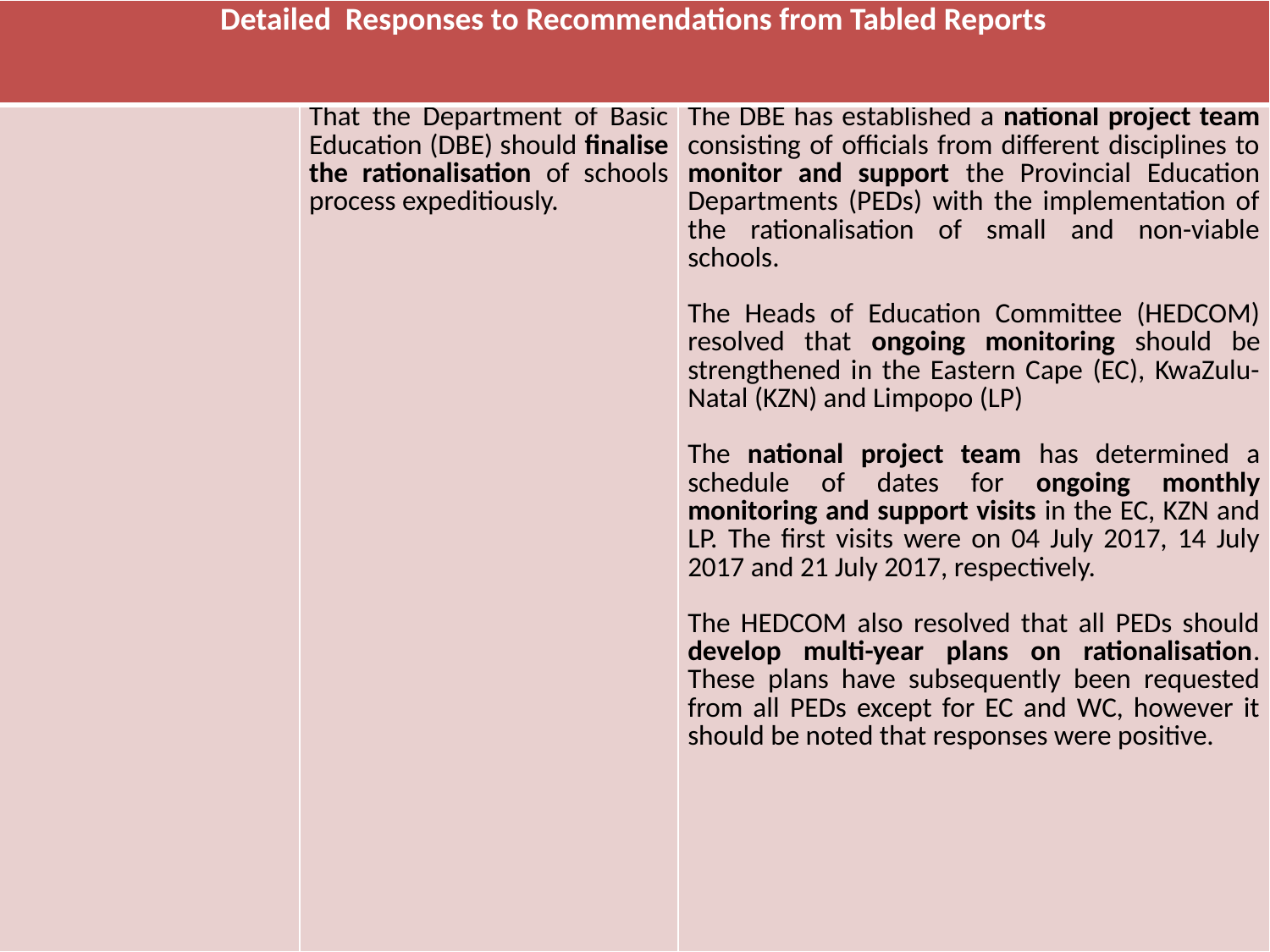

| Detailed Responses to Recommendations from Tabled Reports |  |  |
| --- | --- | --- |
|  | That the Department of Basic Education (DBE) should finalise the rationalisation of schools process expeditiously. | The DBE has established a national project team consisting of officials from different disciplines to monitor and support the Provincial Education Departments (PEDs) with the implementation of the rationalisation of small and non-viable schools. The Heads of Education Committee (HEDCOM) resolved that ongoing monitoring should be strengthened in the Eastern Cape (EC), KwaZulu-Natal (KZN) and Limpopo (LP) The national project team has determined a schedule of dates for ongoing monthly monitoring and support visits in the EC, KZN and LP. The first visits were on 04 July 2017, 14 July 2017 and 21 July 2017, respectively. The HEDCOM also resolved that all PEDs should develop multi-year plans on rationalisation. These plans have subsequently been requested from all PEDs except for EC and WC, however it should be noted that responses were positive. |
#
34